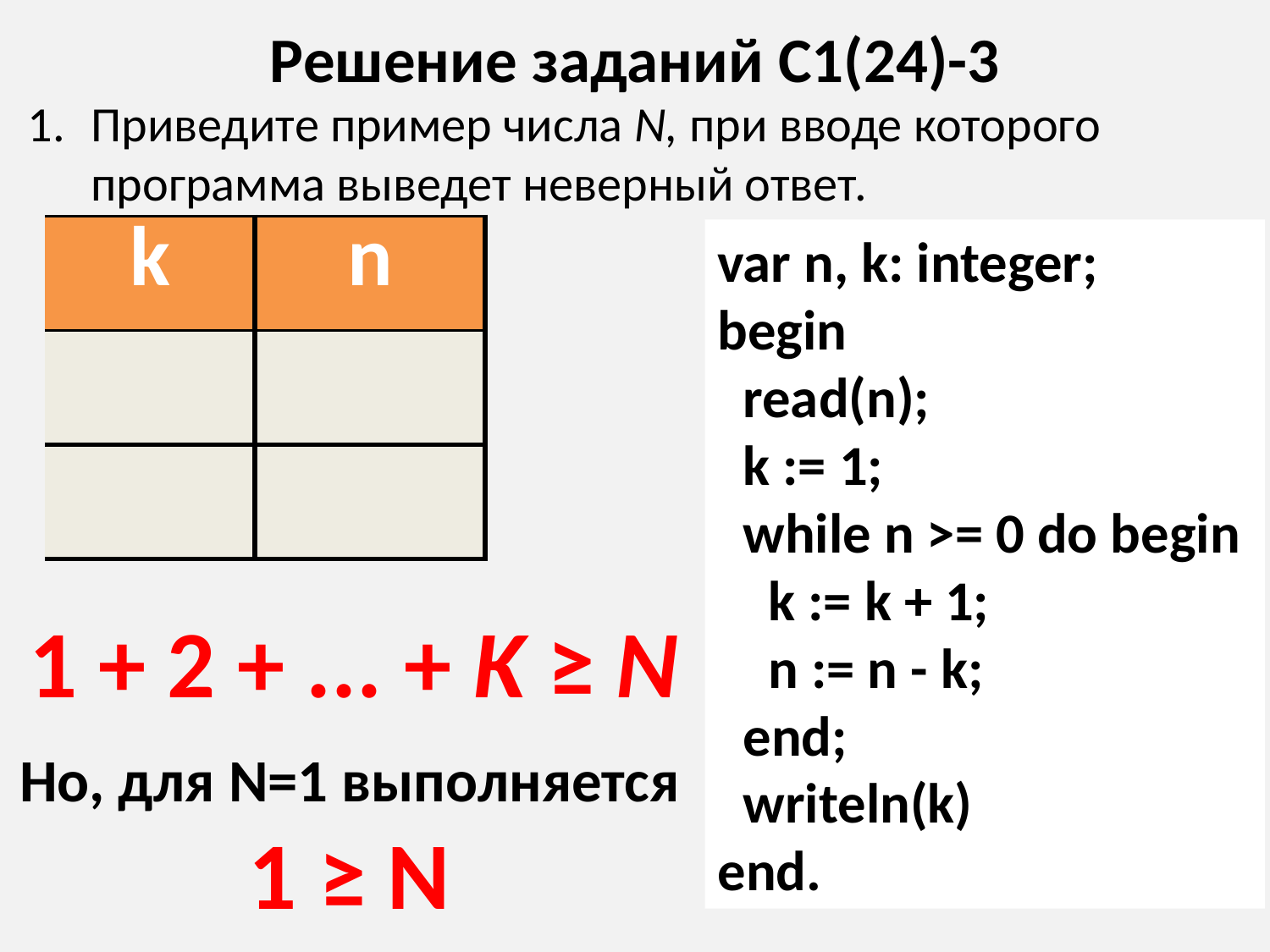

# Решение заданий С1(24)-3
Приведите пример числа N, при вводе которого программа выведет неверный ответ.
M = 10 и N = 100.
| k | n |
| --- | --- |
| 1 | 1 |
| 2 | -1 |
var n, k: integer;
begin
  read(n);
  k := 1;
  while n >= 0 do begin
    k := k + 1;
    n := n - k;
  end;
  writeln(k)
end.

1 + 2 + ... + K ≥ N
Но, для N=1 выполняется
1 ≥ N